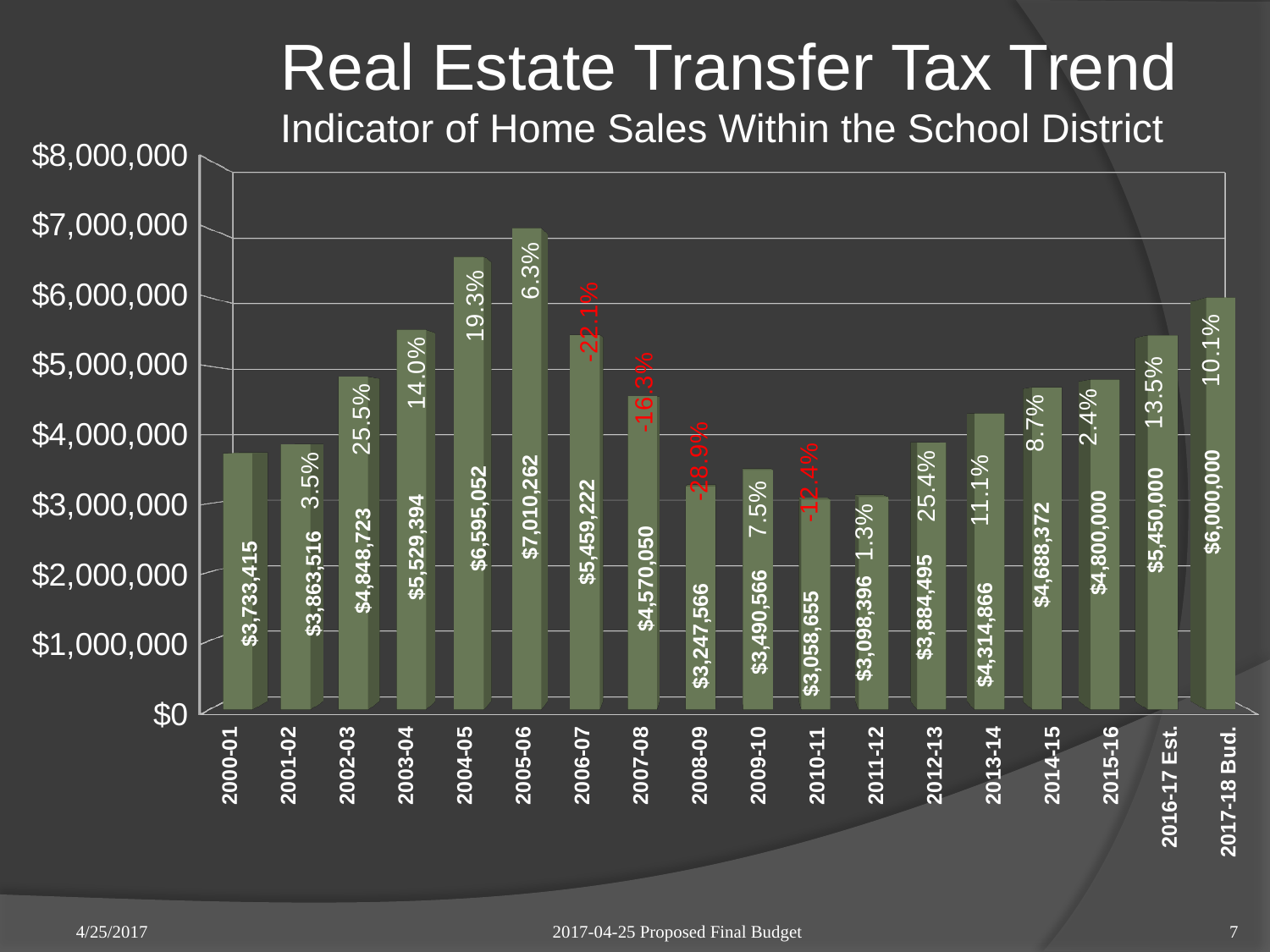

# Real Estate Transfer Tax Trend Indicator of Home Sales Within the School District

[unsupported chart]

2017-04-25 Proposed Final Budget
4/25/2017
7